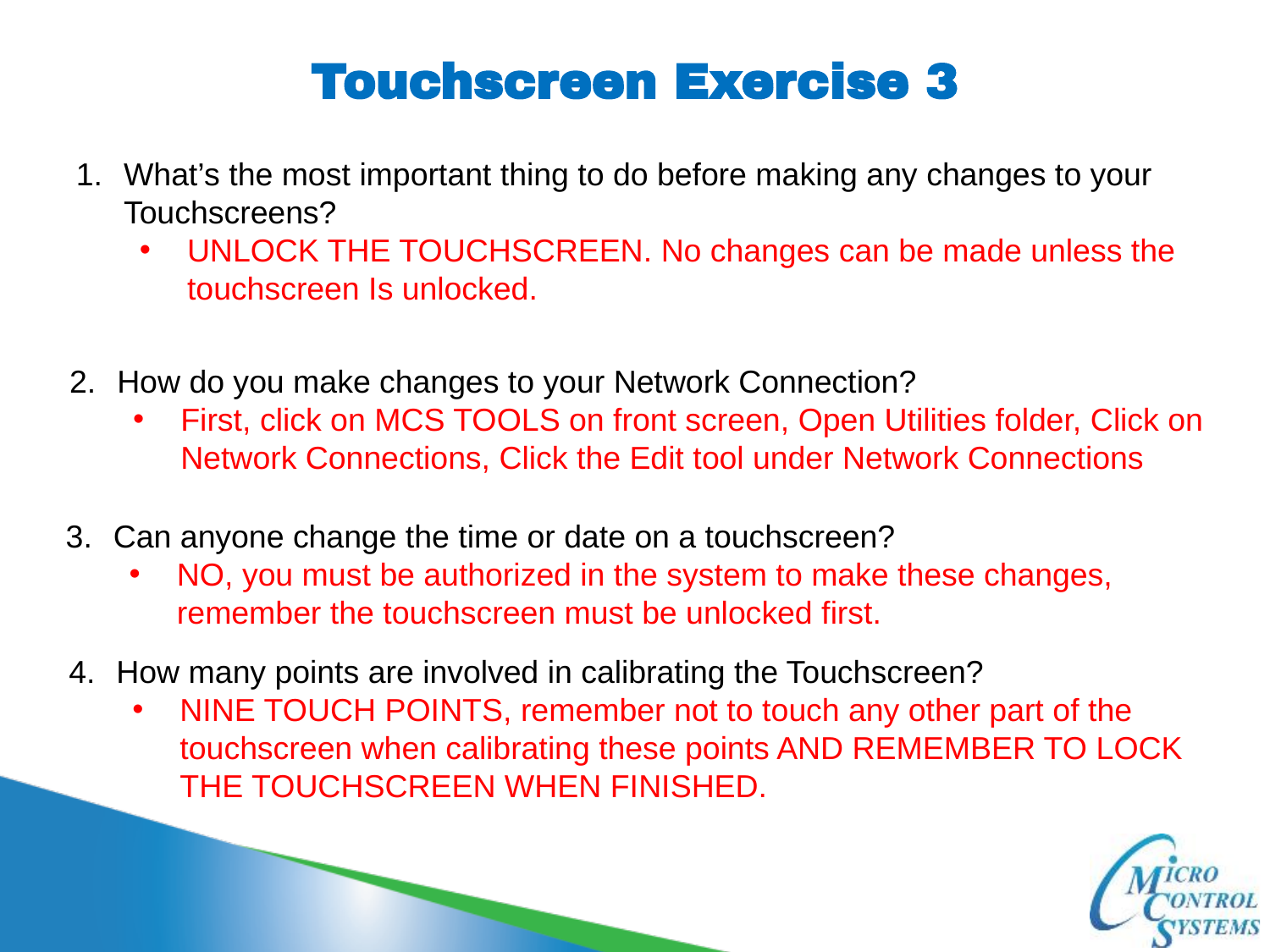

Touchscreen Exercise 3
What’s the most important thing to do before making any changes to your Touchscreens?
UNLOCK THE TOUCHSCREEN. No changes can be made unless the touchscreen Is unlocked.
How do you make changes to your Network Connection?
First, click on MCS TOOLS on front screen, Open Utilities folder, Click on Network Connections, Click the Edit tool under Network Connections
Can anyone change the time or date on a touchscreen?
NO, you must be authorized in the system to make these changes, remember the touchscreen must be unlocked first.
How many points are involved in calibrating the Touchscreen?
NINE TOUCH POINTS, remember not to touch any other part of the touchscreen when calibrating these points AND REMEMBER TO LOCK THE TOUCHSCREEN WHEN FINISHED.